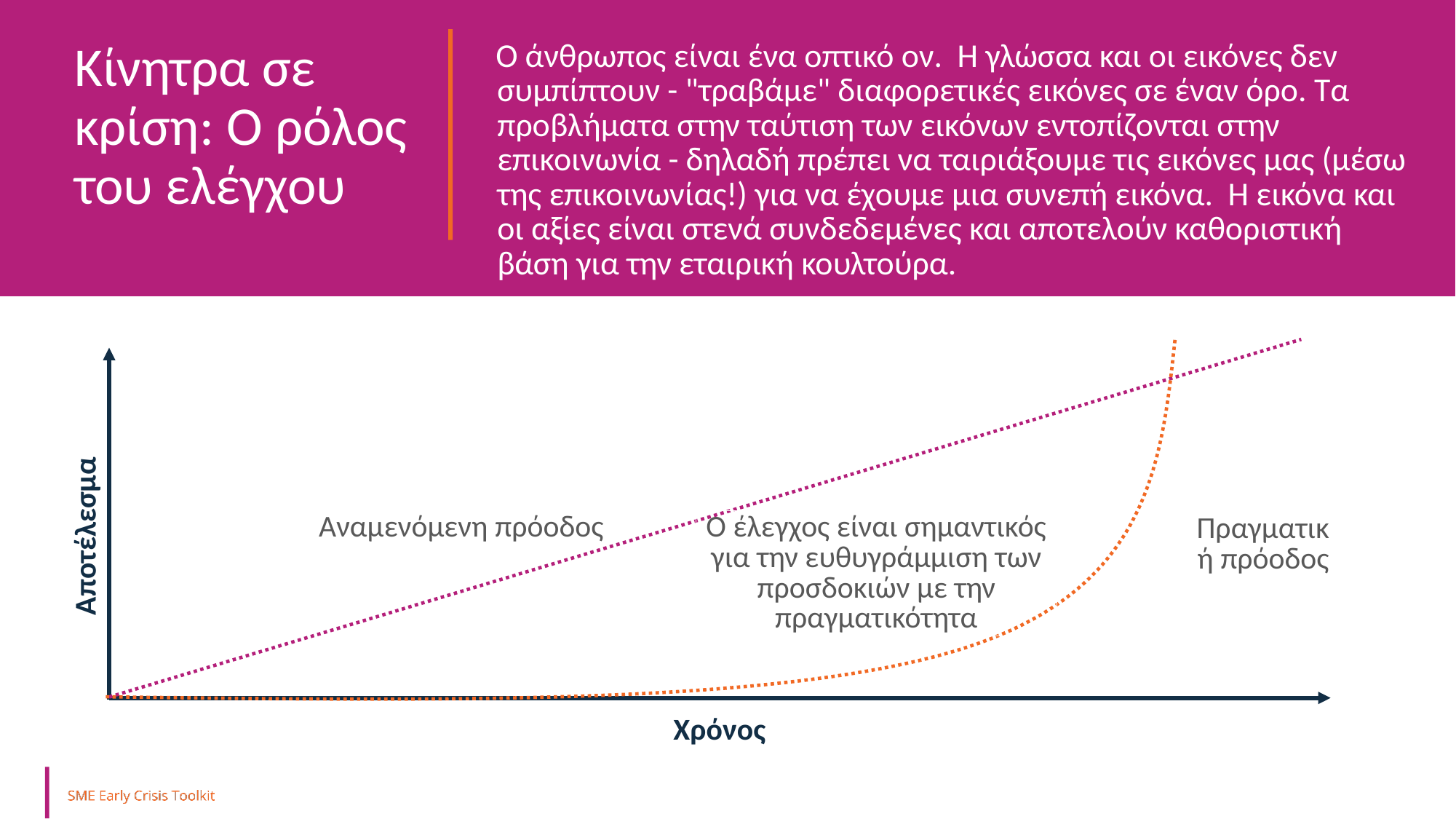

Κίνητρα σε κρίση: Ο ρόλος του ελέγχου
Ο άνθρωπος είναι ένα οπτικό ον.  Η γλώσσα και οι εικόνες δεν συμπίπτουν - "τραβάμε" διαφορετικές εικόνες σε έναν όρο. Τα προβλήματα στην ταύτιση των εικόνων εντοπίζονται στην επικοινωνία - δηλαδή πρέπει να ταιριάξουμε τις εικόνες μας (μέσω της επικοινωνίας!) για να έχουμε μια συνεπή εικόνα.  Η εικόνα και οι αξίες είναι στενά συνδεδεμένες και αποτελούν καθοριστική βάση για την εταιρική κουλτούρα.

Αναμενόμενη πρόοδος
Ο έλεγχος είναι σημαντικός για την ευθυγράμμιση των προσδοκιών με την πραγματικότητα
Πραγματική πρόοδος
Αποτέλεσμα
Χρόνος